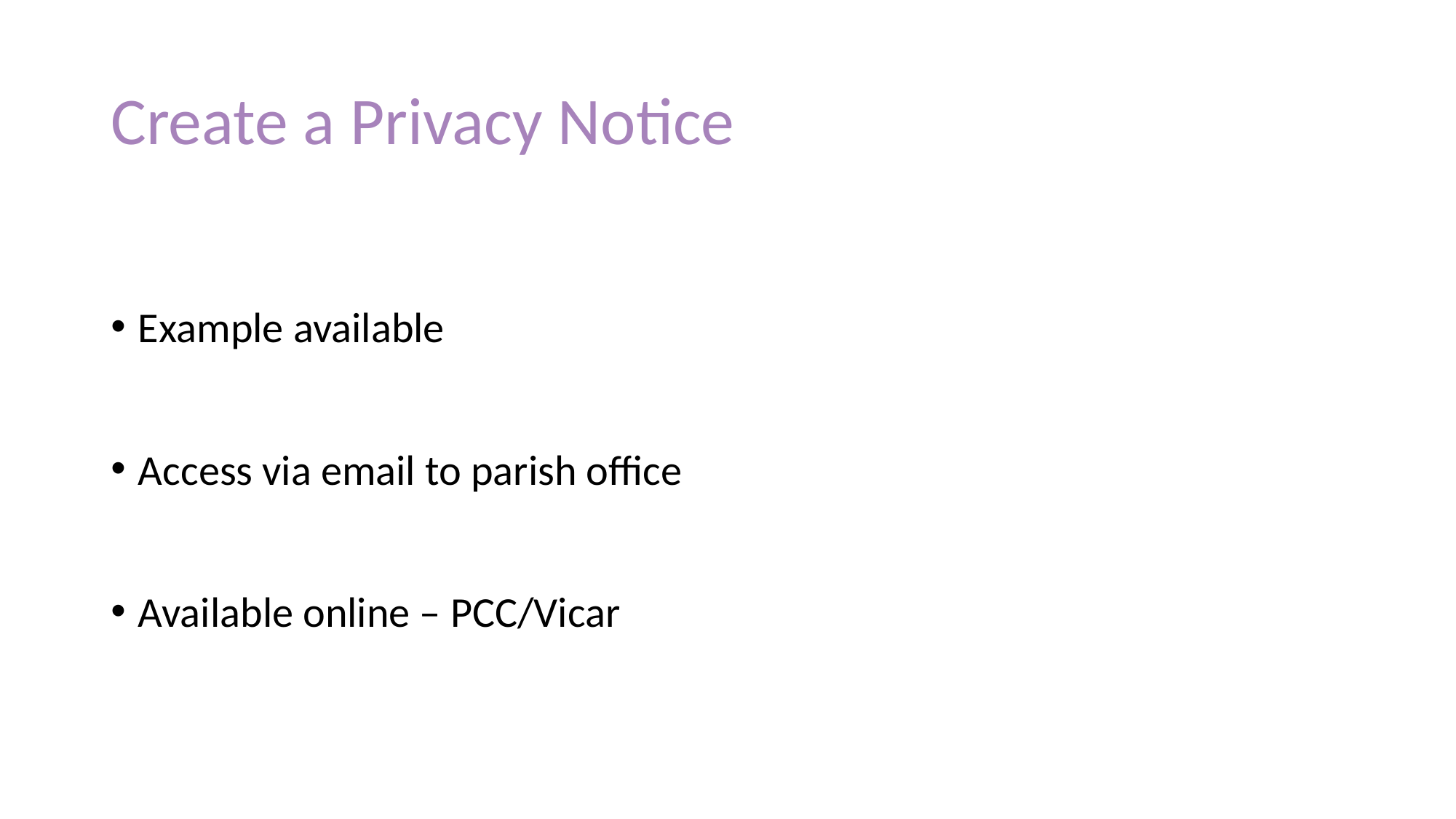

# Create a Privacy Notice
Example available
Access via email to parish office
Available online – PCC/Vicar